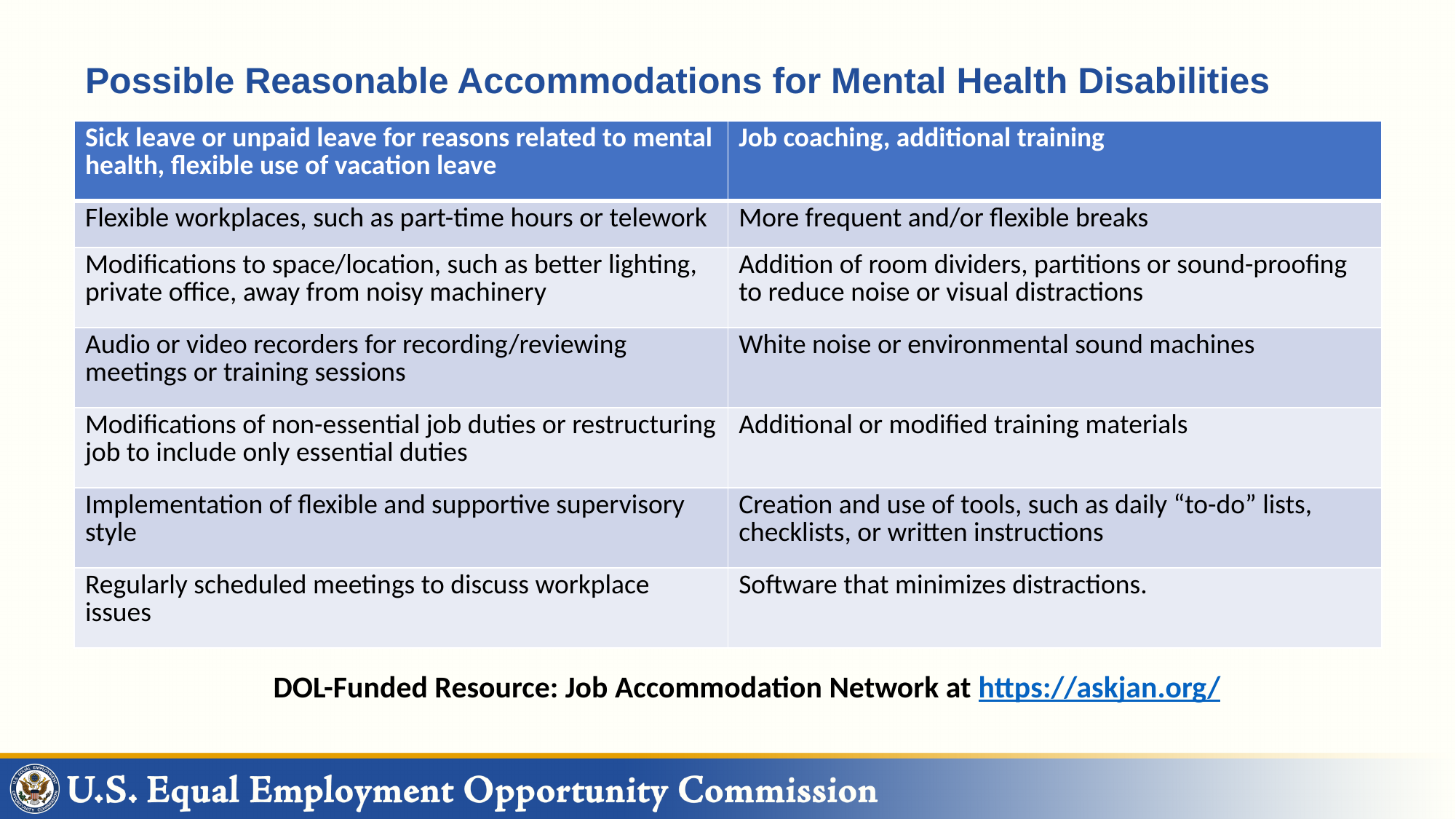

# Possible Reasonable Accommodations for Mental Health Disabilities
| Sick leave or unpaid leave for reasons related to mental health, flexible use of vacation leave | Job coaching, additional training |
| --- | --- |
| Flexible workplaces, such as part-time hours or telework | More frequent and/or flexible breaks |
| Modifications to space/location, such as better lighting, private office, away from noisy machinery | Addition of room dividers, partitions or sound-proofing to reduce noise or visual distractions |
| Audio or video recorders for recording/reviewing meetings or training sessions | White noise or environmental sound machines |
| Modifications of non-essential job duties or restructuring job to include only essential duties | Additional or modified training materials |
| Implementation of flexible and supportive supervisory style | Creation and use of tools, such as daily “to-do” lists, checklists, or written instructions |
| Regularly scheduled meetings to discuss workplace issues | Software that minimizes distractions. |
DOL-Funded Resource: Job Accommodation Network at https://askjan.org/